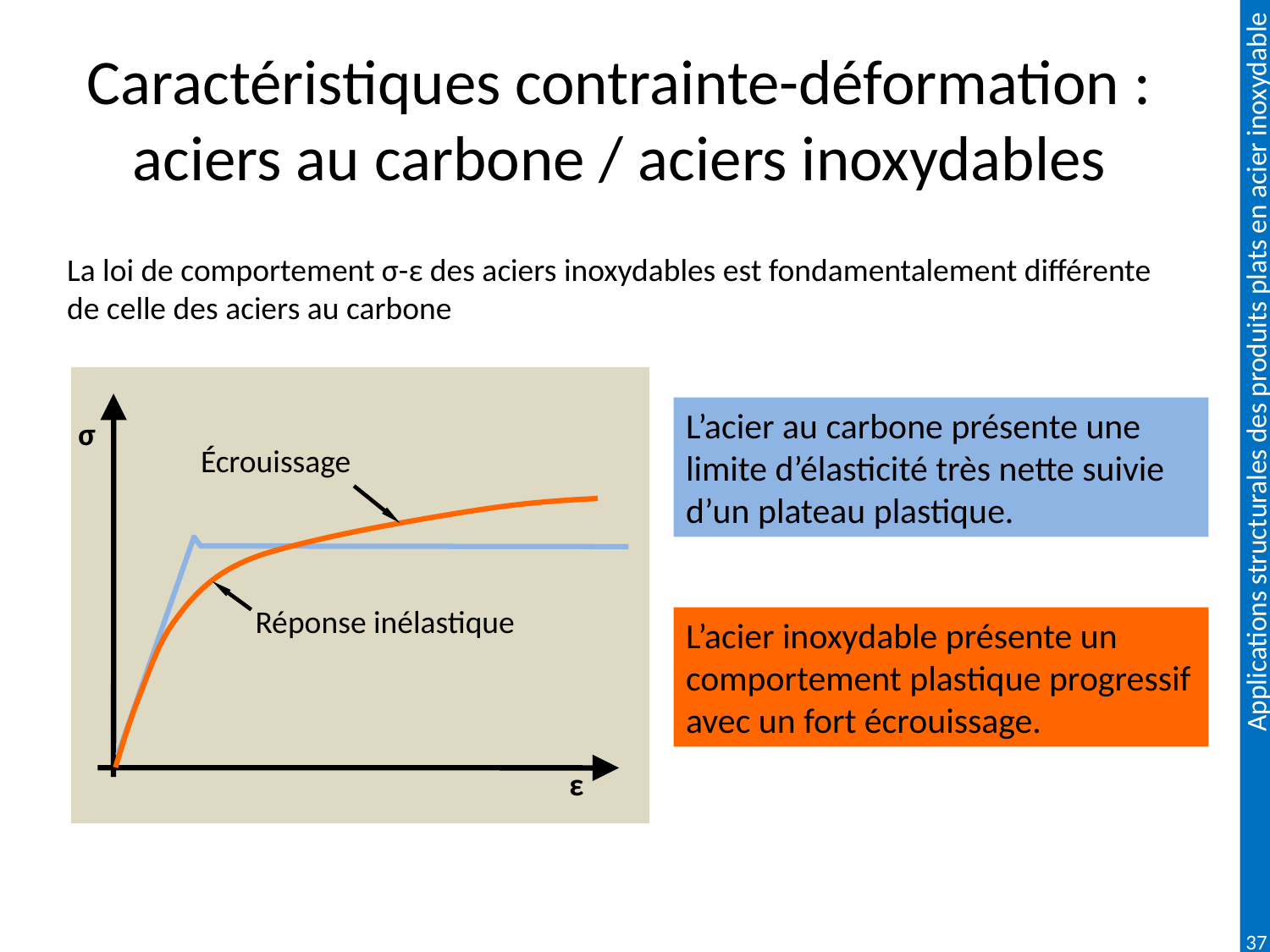

# Caractéristiques contrainte-déformation : aciers au carbone / aciers inoxydables
La loi de comportement σ-ε des aciers inoxydables est fondamentalement différente de celle des aciers au carbone

σ
ε

L’acier au carbone présente une limite d’élasticité très nette suivie d’un plateau plastique.
Écrouissage

Réponse inélastique
L’acier inoxydable présente un comportement plastique progressif avec un fort écrouissage.
37